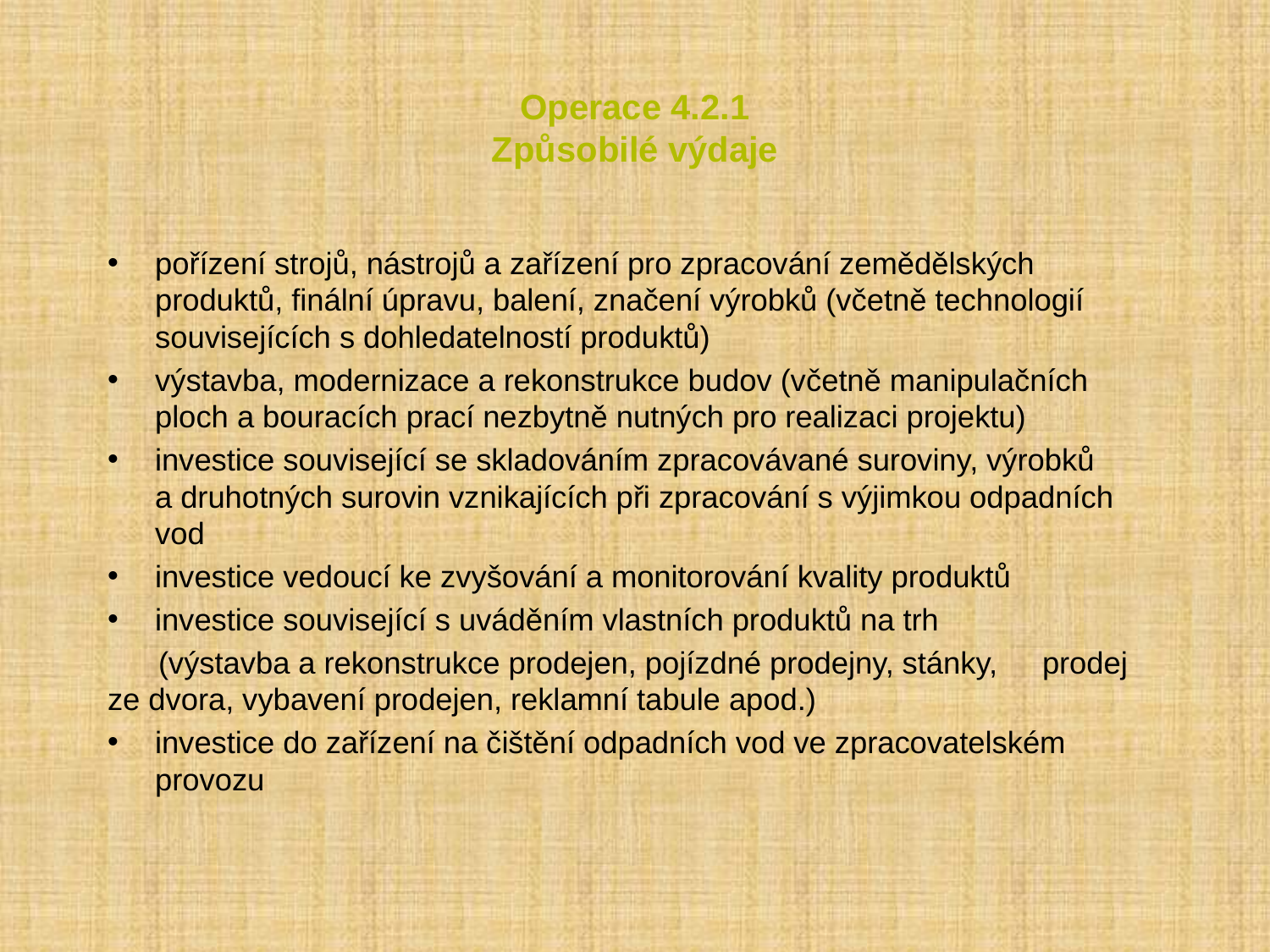

# Operace 4.2.1 Způsobilé výdaje

pořízení strojů, nástrojů a zařízení pro zpracování zemědělských produktů, finální úpravu, balení, značení výrobků (včetně technologií souvisejících s dohledatelností produktů)
výstavba, modernizace a rekonstrukce budov (včetně manipulačních ploch a bouracích prací nezbytně nutných pro realizaci projektu)
investice související se skladováním zpracovávané suroviny, výrobků a druhotných surovin vznikajících při zpracování s výjimkou odpadních vod
investice vedoucí ke zvyšování a monitorování kvality produktů
investice související s uváděním vlastních produktů na trh
      (výstavba a rekonstrukce prodejen, pojízdné prodejny, stánky,    	prodej ze dvora, vybavení prodejen, reklamní tabule apod.)
investice do zařízení na čištění odpadních vod ve zpracovatelském provozu